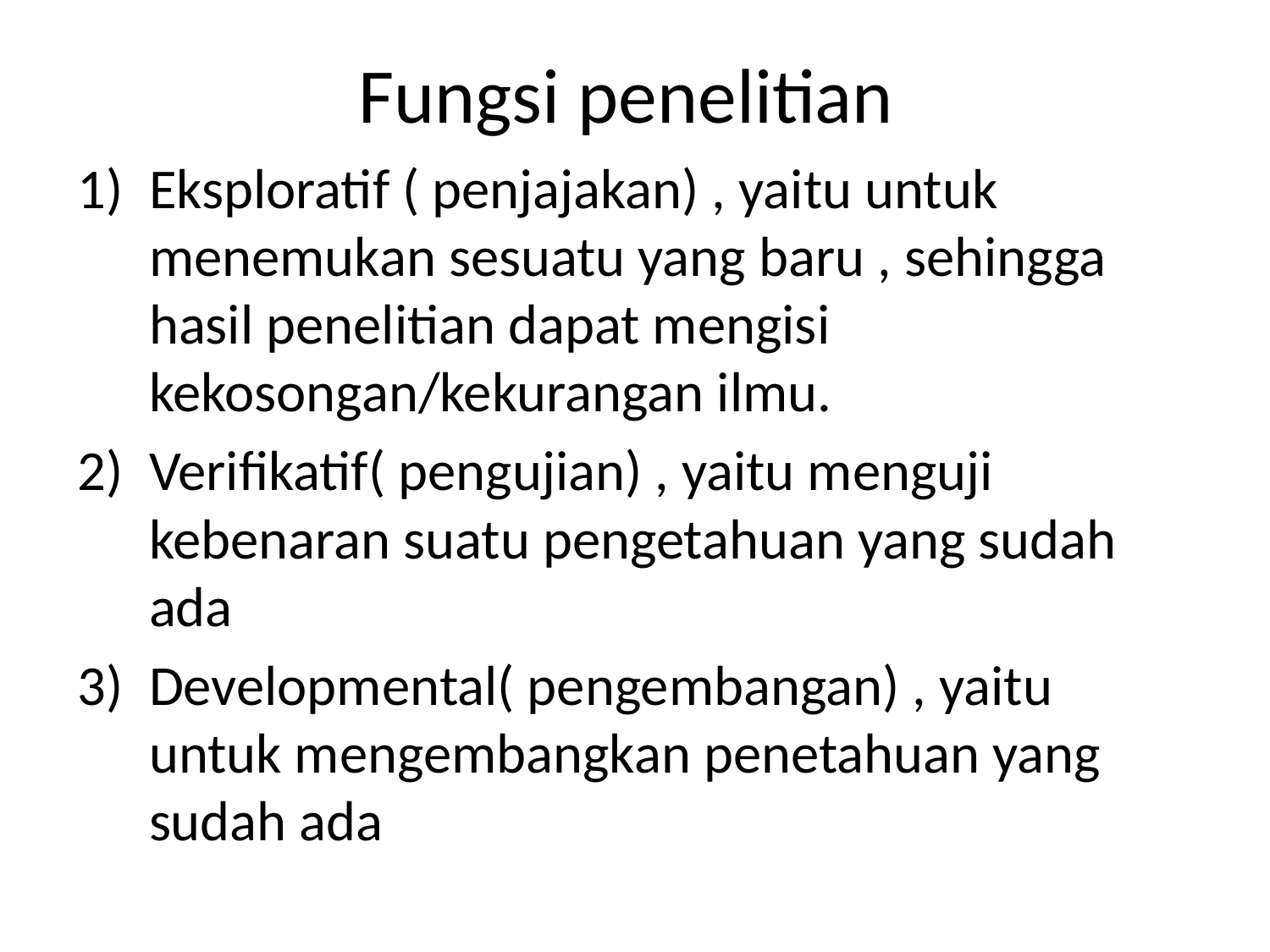

# Fungsi penelitian
Eksploratif ( penjajakan) , yaitu untuk menemukan sesuatu yang baru , sehingga hasil penelitian dapat mengisi kekosongan/kekurangan ilmu.
Verifikatif( pengujian) , yaitu menguji kebenaran suatu pengetahuan yang sudah ada
Developmental( pengembangan) , yaitu untuk mengembangkan penetahuan yang sudah ada